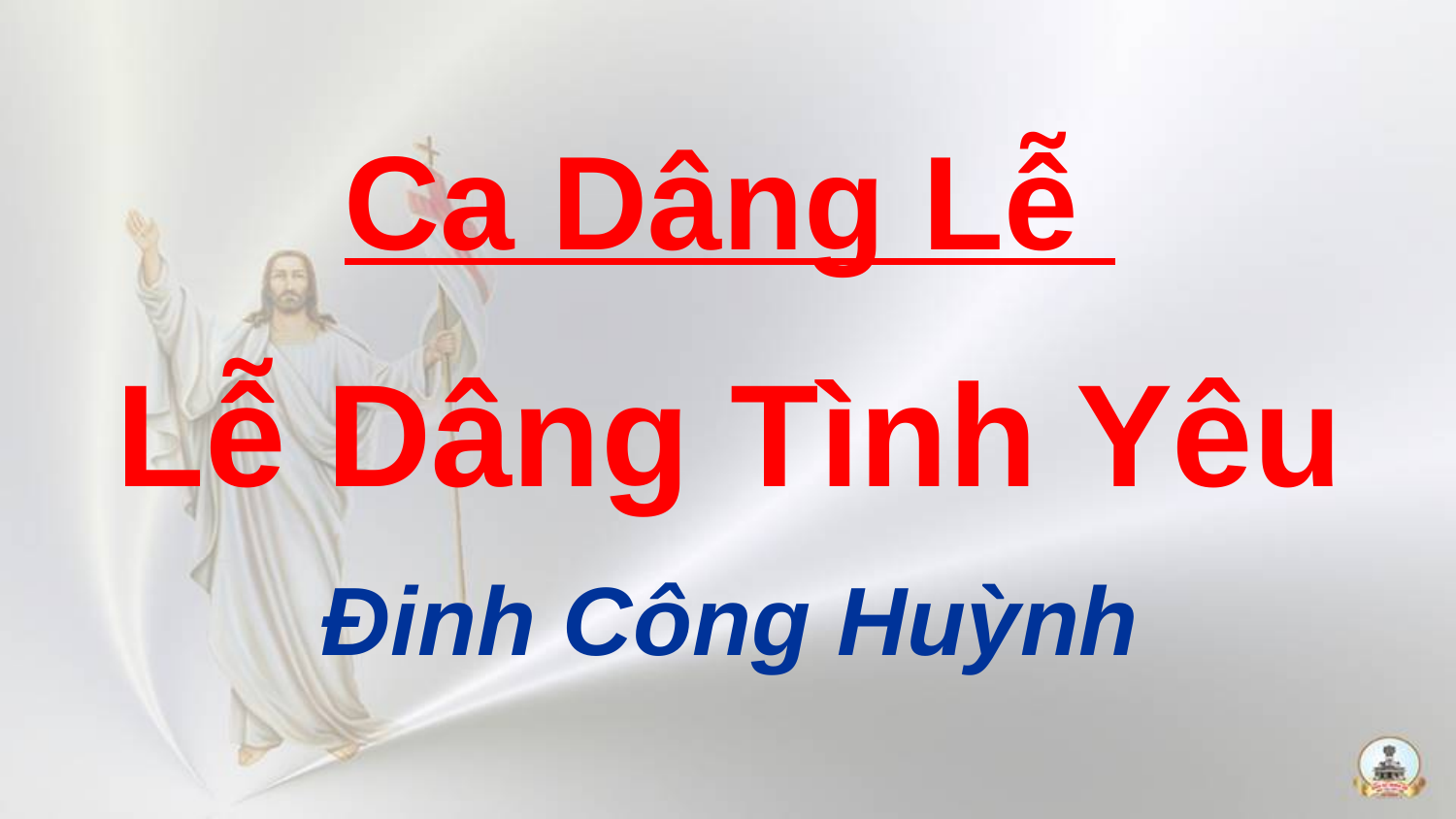

Ca Dâng Lễ
Lễ Dâng Tình Yêu
Đinh Công Huỳnh